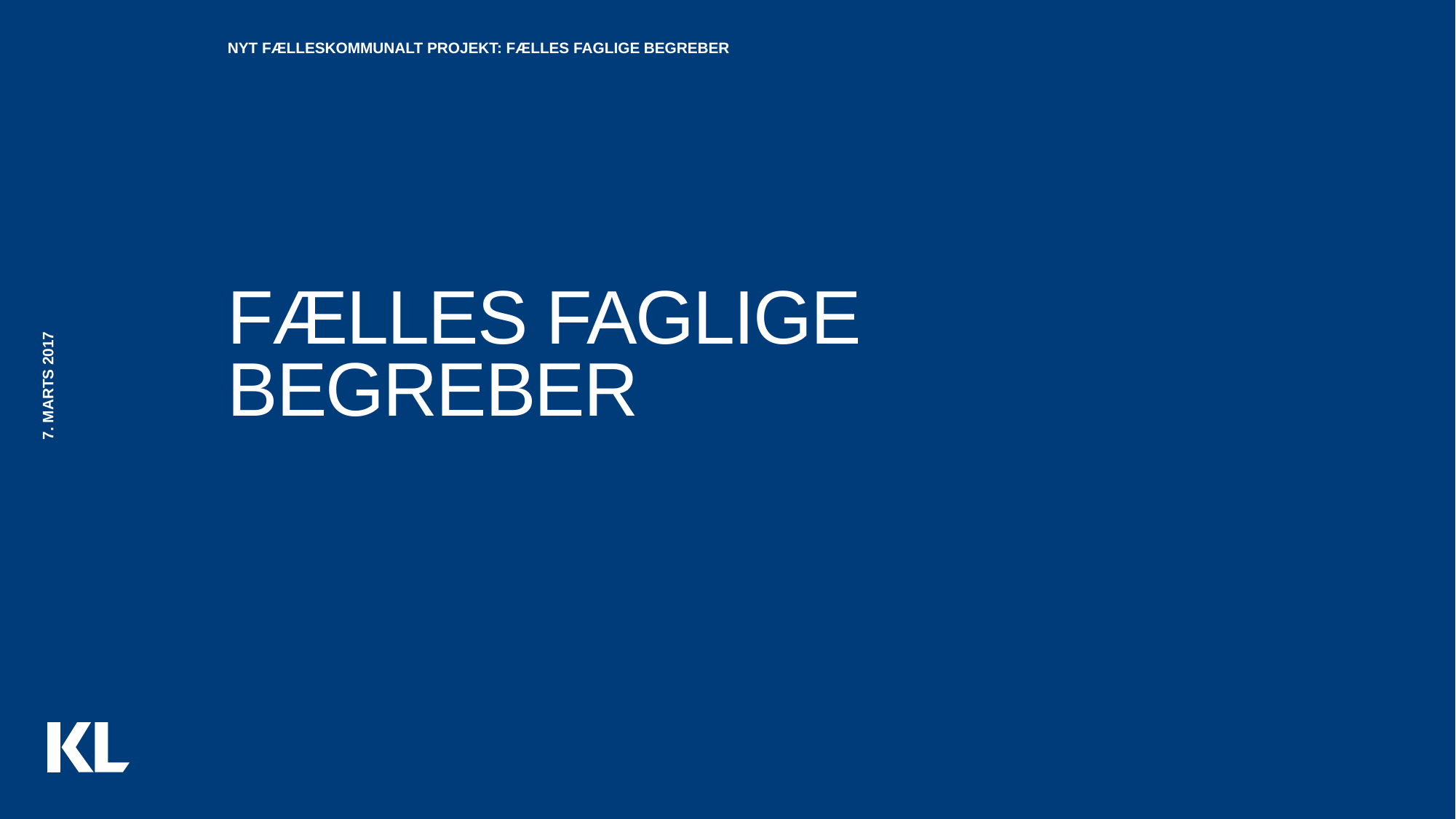

Nyt fælleskommunalt projekt: fælles faglige begreber

# Fælles faglige Begreber
7. Marts 2017